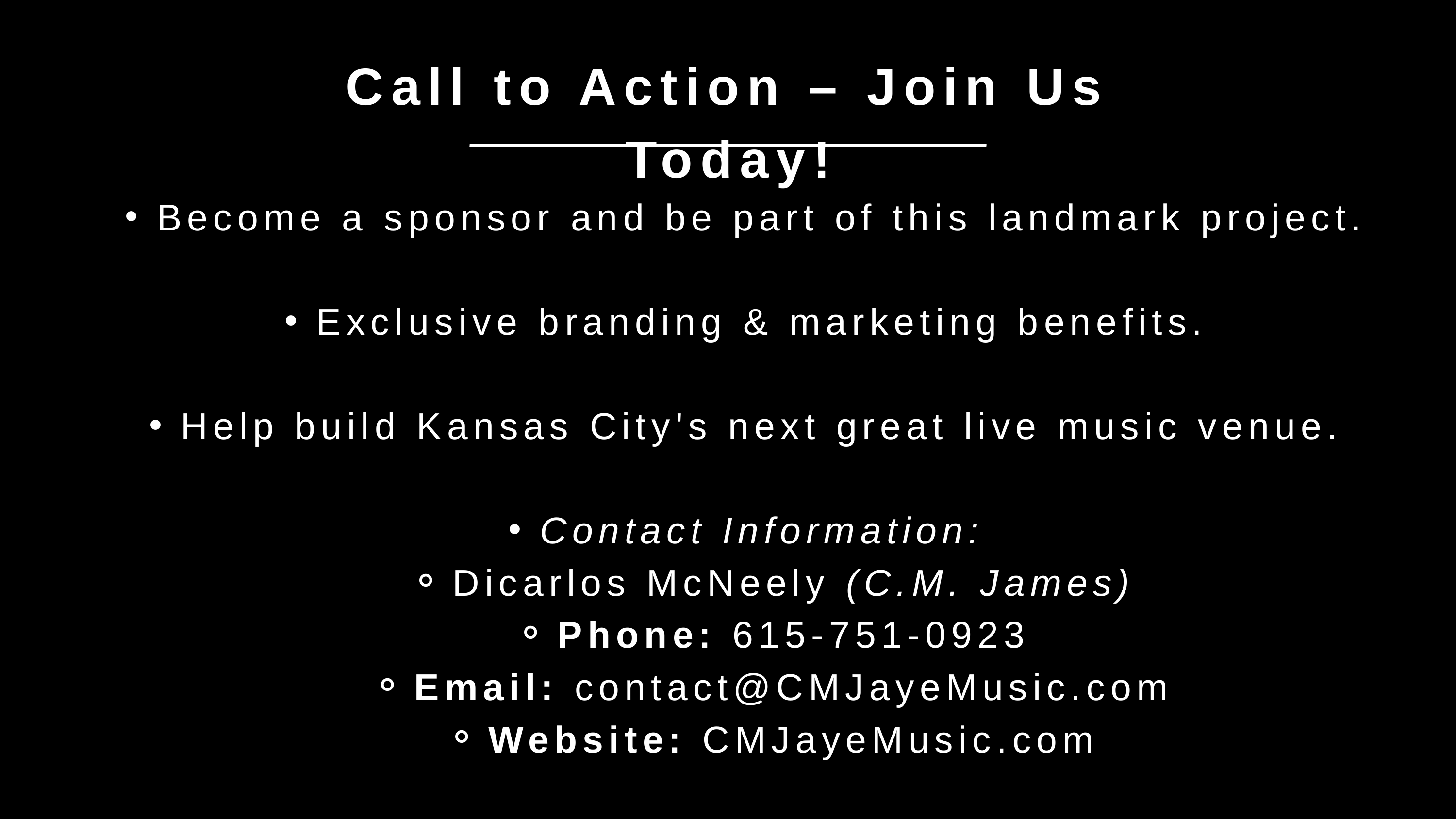

Call to Action – Join Us Today!

Become a sponsor and be part of this landmark project.

Exclusive branding & marketing benefits.

Help build Kansas City's next great live music venue.

Contact Information:
Dicarlos McNeely (C.M. James)
Phone: 615-751-0923
Email: contact@CMJayeMusic.com
Website: CMJayeMusic.com